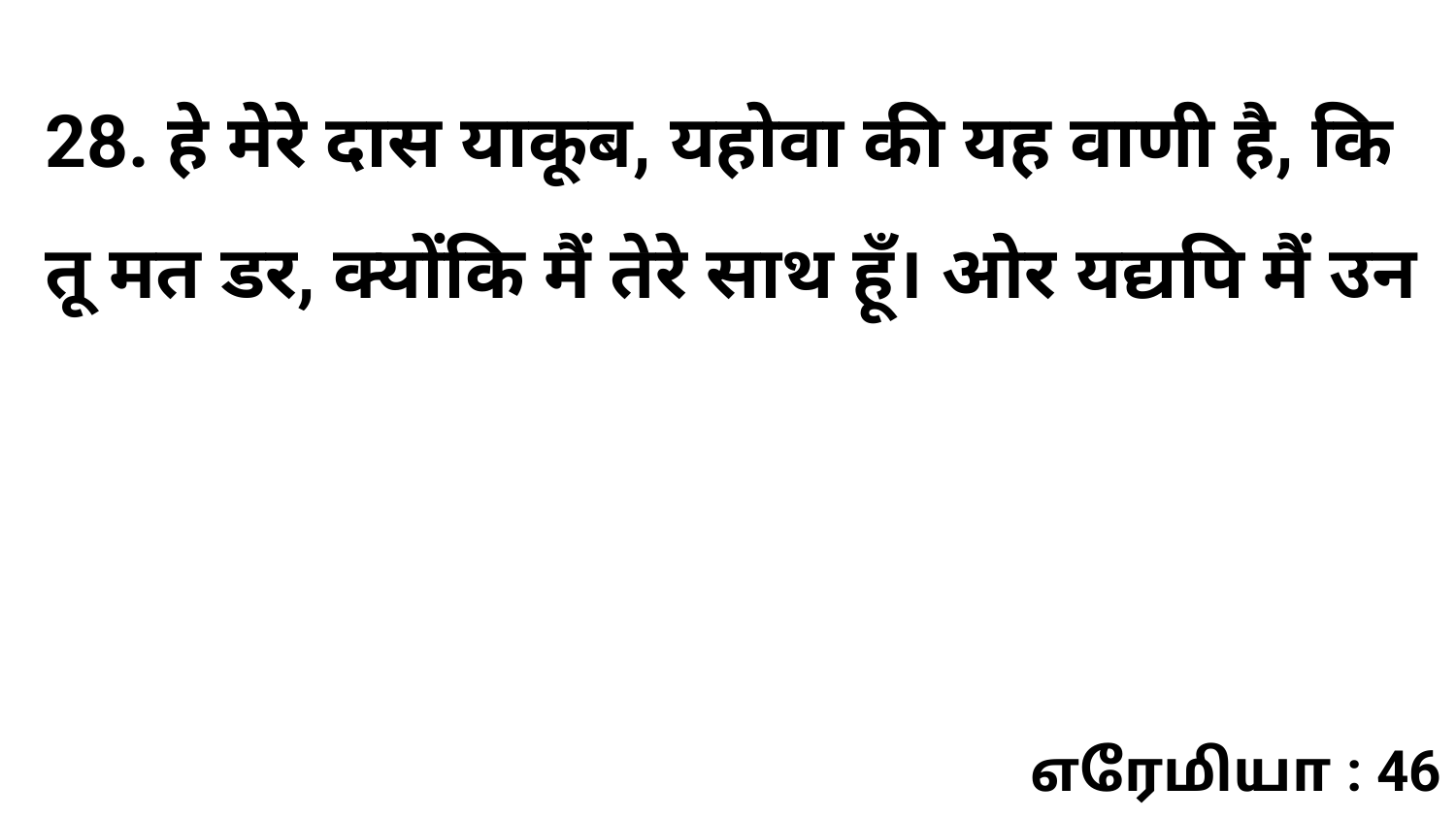

28. हे मेरे दास याकूब, यहोवा की यह वाणी है, कि तू मत डर, क्योंकि मैं तेरे साथ हूँ। ओर यद्यपि मैं उन
எரேமியா : 46